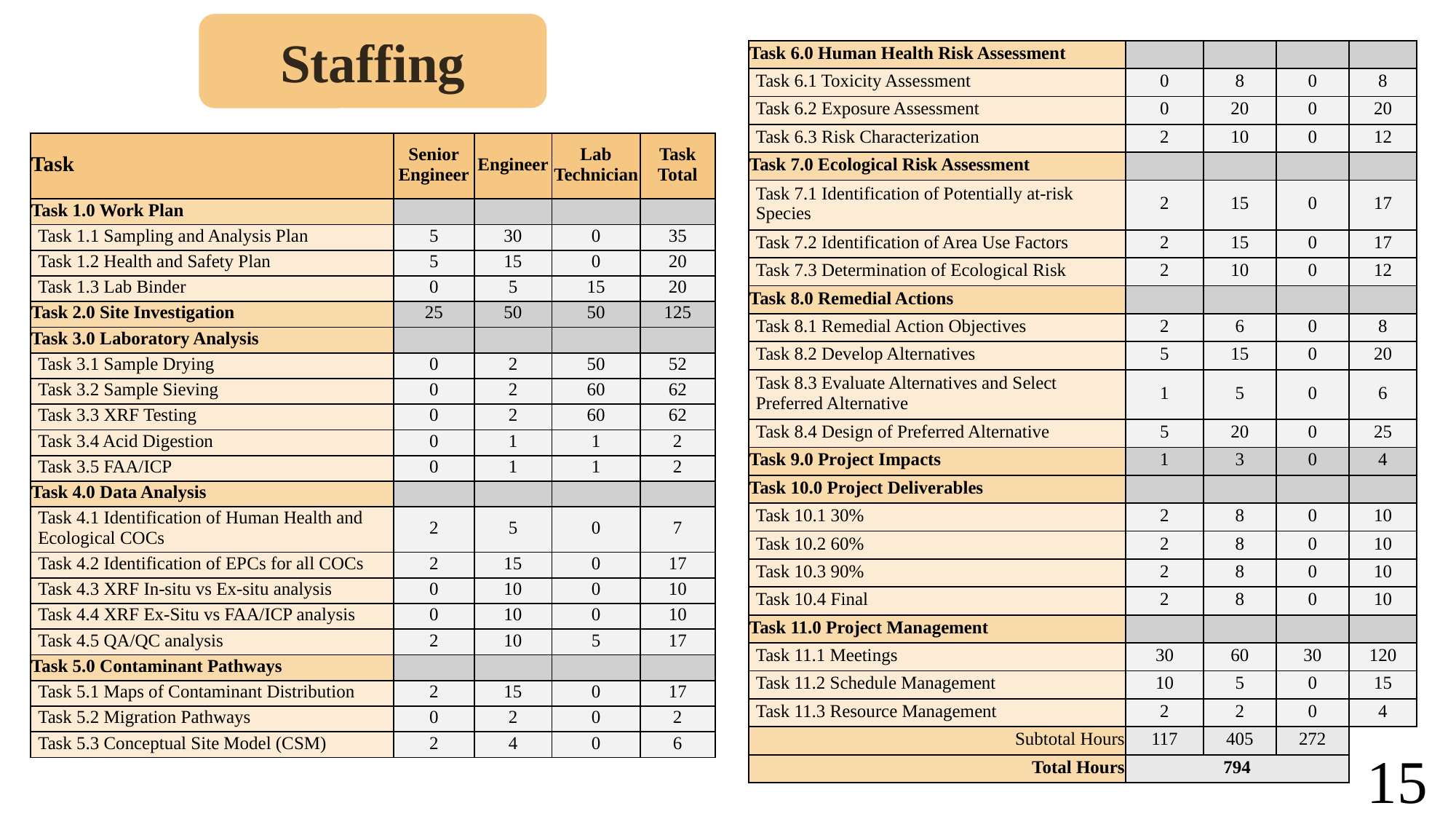

Staffing
| Task 6.0 Human Health Risk Assessment |  |  |  |  |
| --- | --- | --- | --- | --- |
| Task 6.1 Toxicity Assessment | 0 | 8 | 0 | 8 |
| Task 6.2 Exposure Assessment | 0 | 20 | 0 | 20 |
| Task 6.3 Risk Characterization | 2 | 10 | 0 | 12 |
| Task 7.0 Ecological Risk Assessment |  |  |  |  |
| Task 7.1 Identification of Potentially at-risk Species | 2 | 15 | 0 | 17 |
| Task 7.2 Identification of Area Use Factors | 2 | 15 | 0 | 17 |
| Task 7.3 Determination of Ecological Risk | 2 | 10 | 0 | 12 |
| Task 8.0 Remedial Actions |  |  |  |  |
| Task 8.1 Remedial Action Objectives | 2 | 6 | 0 | 8 |
| Task 8.2 Develop Alternatives | 5 | 15 | 0 | 20 |
| Task 8.3 Evaluate Alternatives and Select Preferred Alternative | 1 | 5 | 0 | 6 |
| Task 8.4 Design of Preferred Alternative | 5 | 20 | 0 | 25 |
| Task 9.0 Project Impacts | 1 | 3 | 0 | 4 |
| Task 10.0 Project Deliverables |  |  |  |  |
| Task 10.1 30% | 2 | 8 | 0 | 10 |
| Task 10.2 60% | 2 | 8 | 0 | 10 |
| Task 10.3 90% | 2 | 8 | 0 | 10 |
| Task 10.4 Final | 2 | 8 | 0 | 10 |
| Task 11.0 Project Management |  |  |  |  |
| Task 11.1 Meetings | 30 | 60 | 30 | 120 |
| Task 11.2 Schedule Management | 10 | 5 | 0 | 15 |
| Task 11.3 Resource Management | 2 | 2 | 0 | 4 |
| Subtotal Hours | 117 | 405 | 272 |  |
| Total Hours | 794 |  |  |  |
| Task | Senior Engineer | Engineer | Lab Technician | Task Total |
| --- | --- | --- | --- | --- |
| Task 1.0 Work Plan |  |  |  |  |
| Task 1.1 Sampling and Analysis Plan | 5 | 30 | 0 | 35 |
| Task 1.2 Health and Safety Plan | 5 | 15 | 0 | 20 |
| Task 1.3 Lab Binder | 0 | 5 | 15 | 20 |
| Task 2.0 Site Investigation | 25 | 50 | 50 | 125 |
| Task 3.0 Laboratory Analysis |  |  |  |  |
| Task 3.1 Sample Drying | 0 | 2 | 50 | 52 |
| Task 3.2 Sample Sieving | 0 | 2 | 60 | 62 |
| Task 3.3 XRF Testing | 0 | 2 | 60 | 62 |
| Task 3.4 Acid Digestion | 0 | 1 | 1 | 2 |
| Task 3.5 FAA/ICP | 0 | 1 | 1 | 2 |
| Task 4.0 Data Analysis |  |  |  |  |
| Task 4.1 Identification of Human Health and Ecological COCs | 2 | 5 | 0 | 7 |
| Task 4.2 Identification of EPCs for all COCs | 2 | 15 | 0 | 17 |
| Task 4.3 XRF In-situ vs Ex-situ analysis | 0 | 10 | 0 | 10 |
| Task 4.4 XRF Ex-Situ vs FAA/ICP analysis | 0 | 10 | 0 | 10 |
| Task 4.5 QA/QC analysis | 2 | 10 | 5 | 17 |
| Task 5.0 Contaminant Pathways |  |  |  |  |
| Task 5.1 Maps of Contaminant Distribution | 2 | 15 | 0 | 17 |
| Task 5.2 Migration Pathways | 0 | 2 | 0 | 2 |
| Task 5.3 Conceptual Site Model (CSM) | 2 | 4 | 0 | 6 |
15